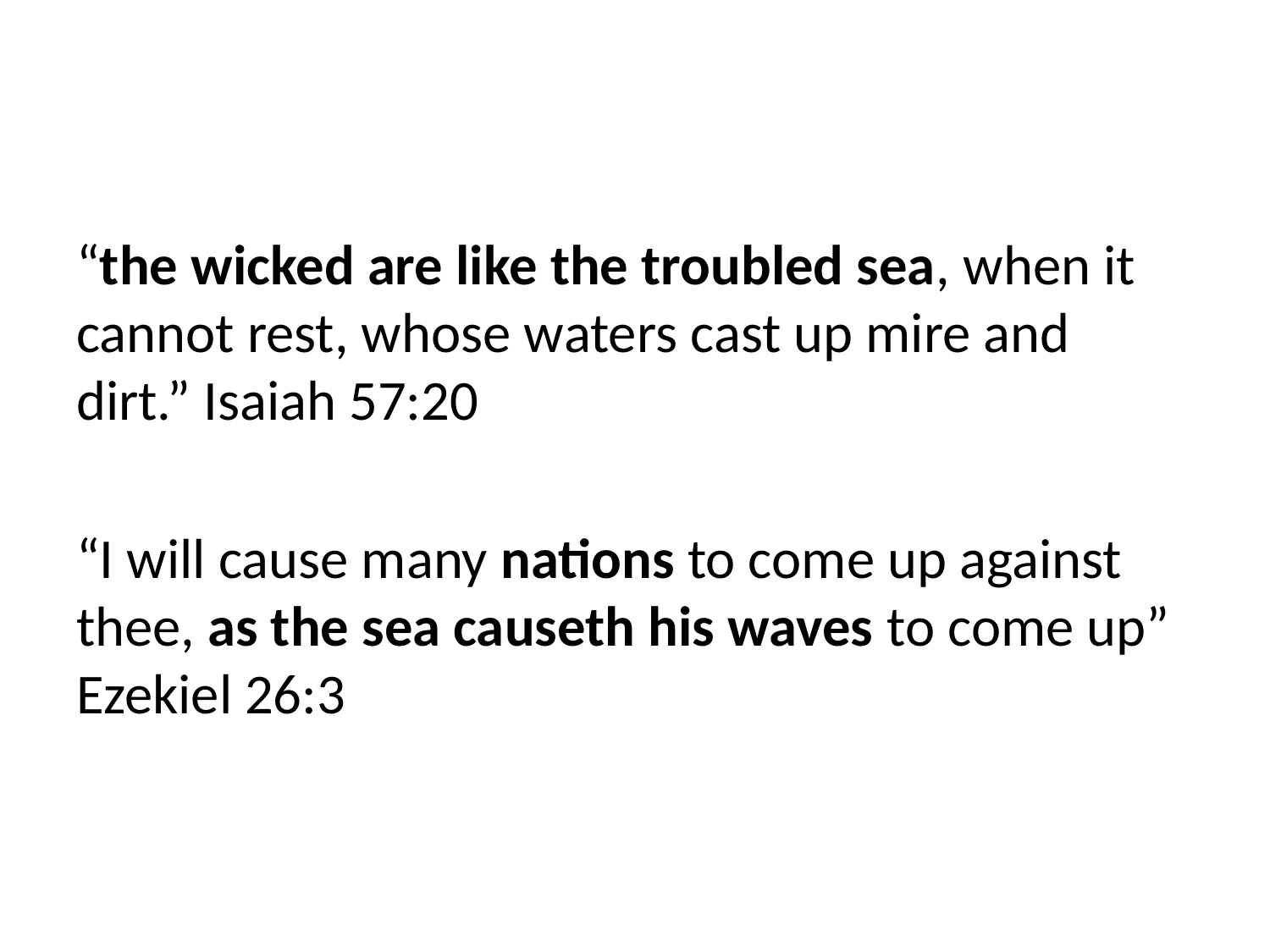

#
“the wicked are like the troubled sea, when it cannot rest, whose waters cast up mire and dirt.” Isaiah 57:20

“I will cause many nations to come up against thee, as the sea causeth his waves to come up” Ezekiel 26:3